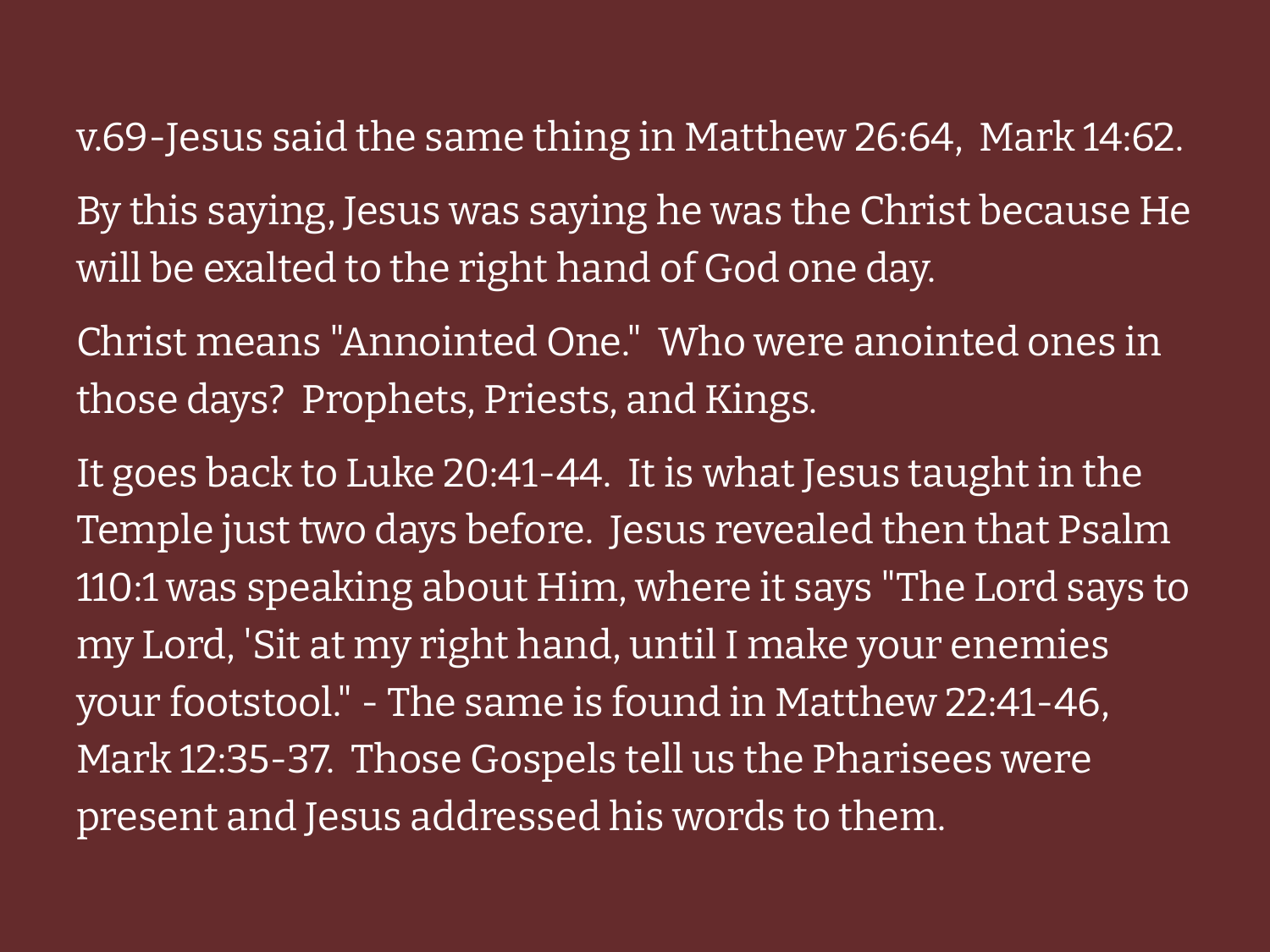

v.69-Jesus said the same thing in Matthew 26:64,  Mark 14:62.
By this saying, Jesus was saying he was the Christ because He will be exalted to the right hand of God one day.
Christ means "Annointed One."  Who were anointed ones in those days?  Prophets, Priests, and Kings.
It goes back to Luke 20:41-44.  It is what Jesus taught in the Temple just two days before.  Jesus revealed then that Psalm 110:1 was speaking about Him, where it says "The Lord says to my Lord, 'Sit at my right hand, until I make your enemies your footstool." - The same is found in Matthew 22:41-46, Mark 12:35-37.  Those Gospels tell us the Pharisees were present and Jesus addressed his words to them.